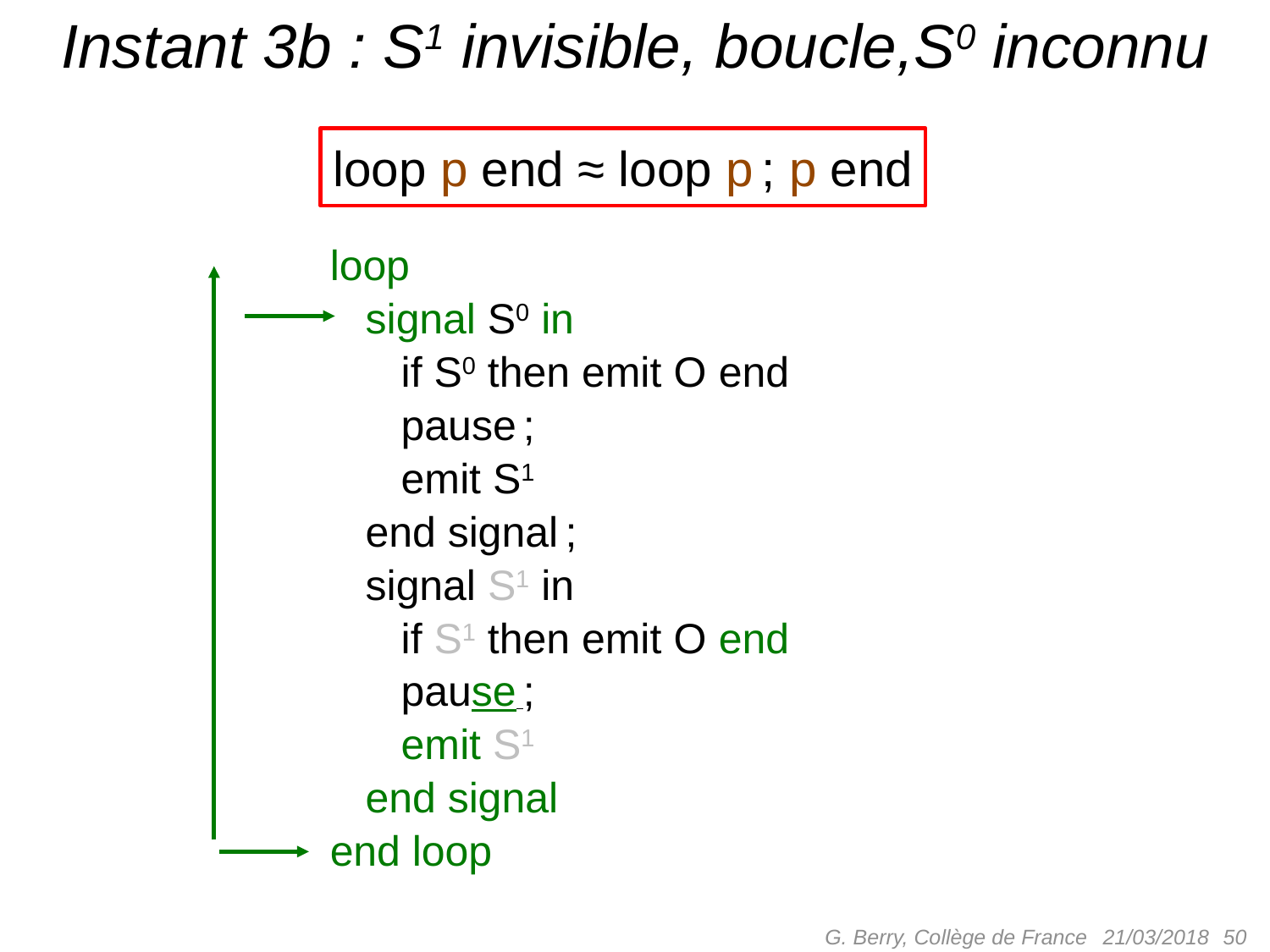

# Instant 3b : S1 invisible, boucle,S0 inconnu
loop p end ≈ loop p ; p end
loop
   signal S0 in
      if S0 then emit O end
      pause ;
      emit S1
   end signal ;
   signal S1 in
      if S1 then emit O end
      pause ;
      emit S1
   end signal
end loop
G. Berry, Collège de France
 50
21/03/2018